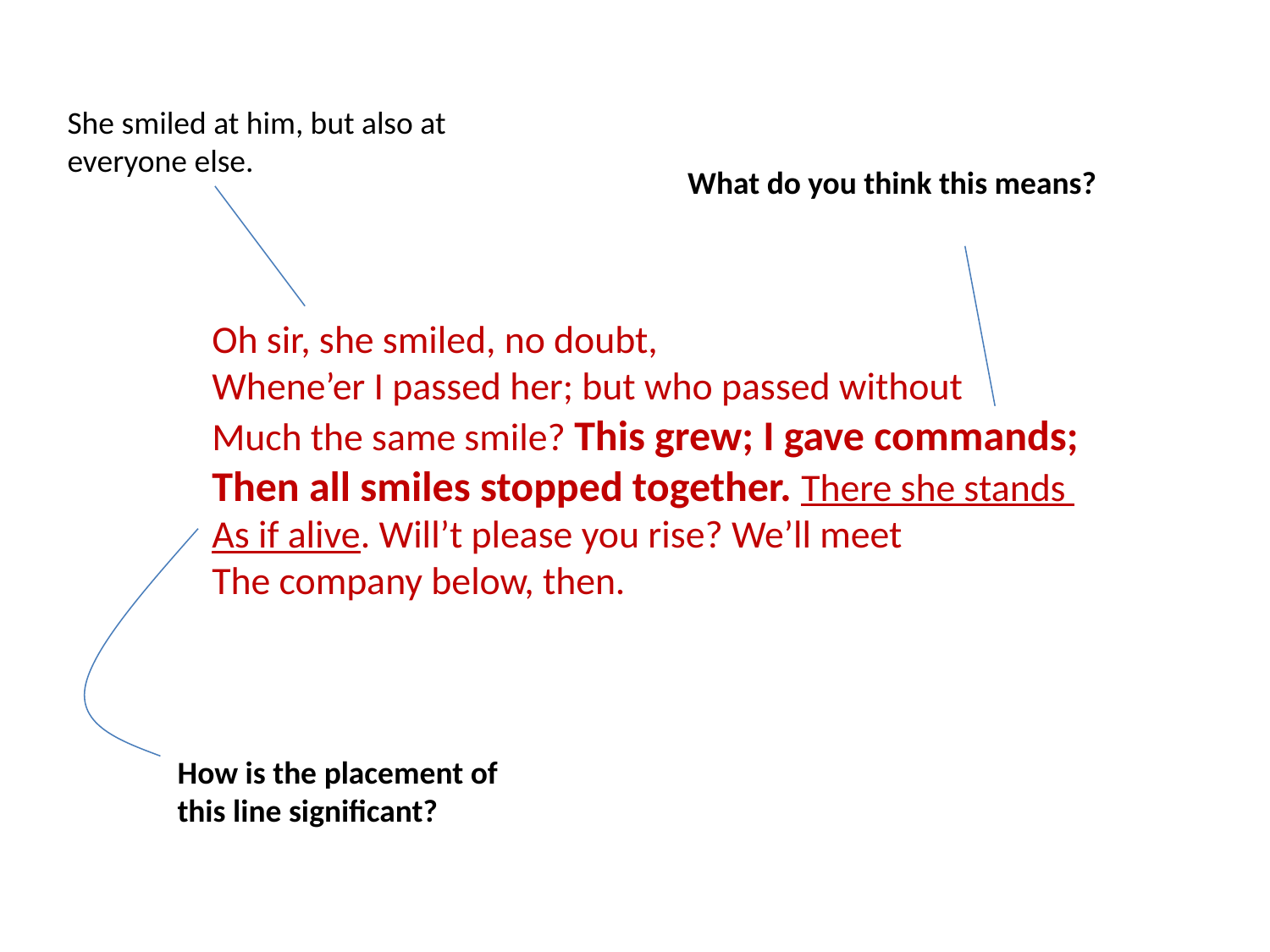

She smiled at him, but also at everyone else.
What do you think this means?

Oh sir, she smiled, no doubt,
Whene’er I passed her; but who passed without
Much the same smile? This grew; I gave commands;
Then all smiles stopped together. There she stands
As if alive. Will’t please you rise? We’ll meet
The company below, then.

How is the placement of this line significant?